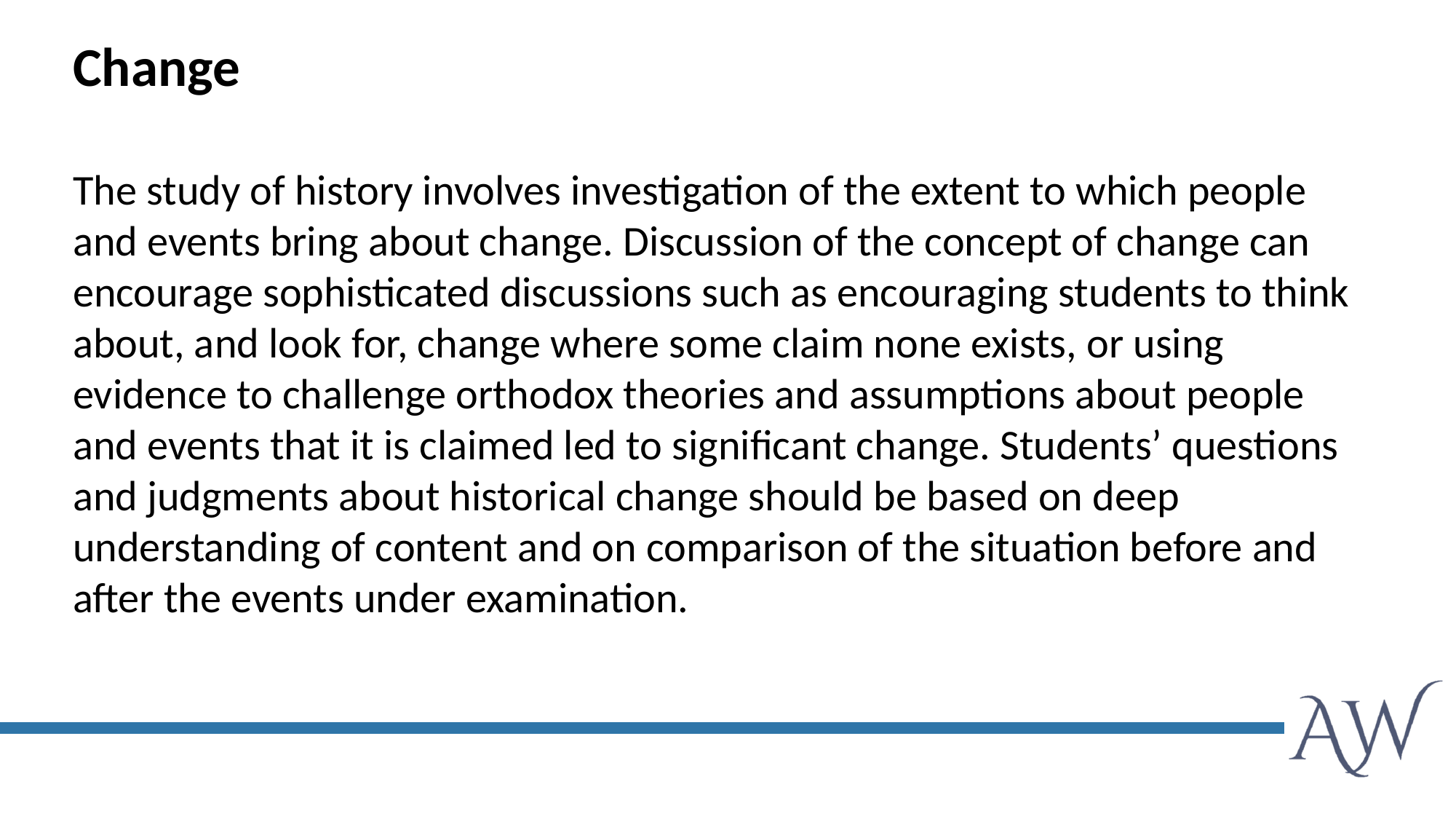

Change

The study of history involves investigation of the extent to which people and events bring about change. Discussion of the concept of change can encourage sophisticated discussions such as encouraging students to think about, and look for, change where some claim none exists, or using evidence to challenge orthodox theories and assumptions about people and events that it is claimed led to significant change. Students’ questions and judgments about historical change should be based on deep understanding of content and on comparison of the situation before and after the events under examination.